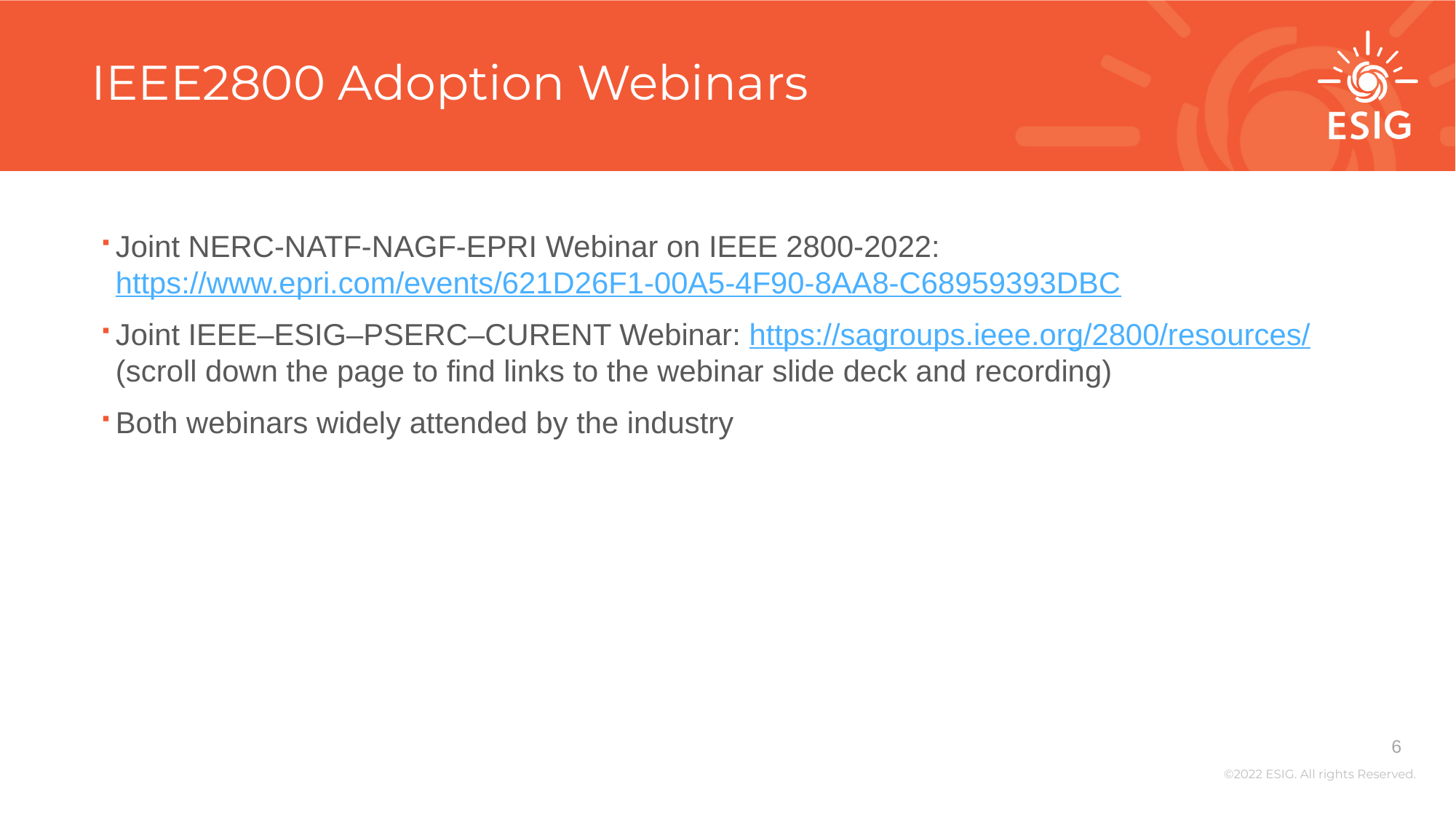

# IEEE2800 Adoption Webinars
Joint NERC-NATF-NAGF-EPRI Webinar on IEEE 2800-2022: https://www.epri.com/events/621D26F1-00A5-4F90-8AA8-C68959393DBC
Joint IEEE–ESIG–PSERC–CURENT Webinar: https://sagroups.ieee.org/2800/resources/ (scroll down the page to find links to the webinar slide deck and recording)
Both webinars widely attended by the industry